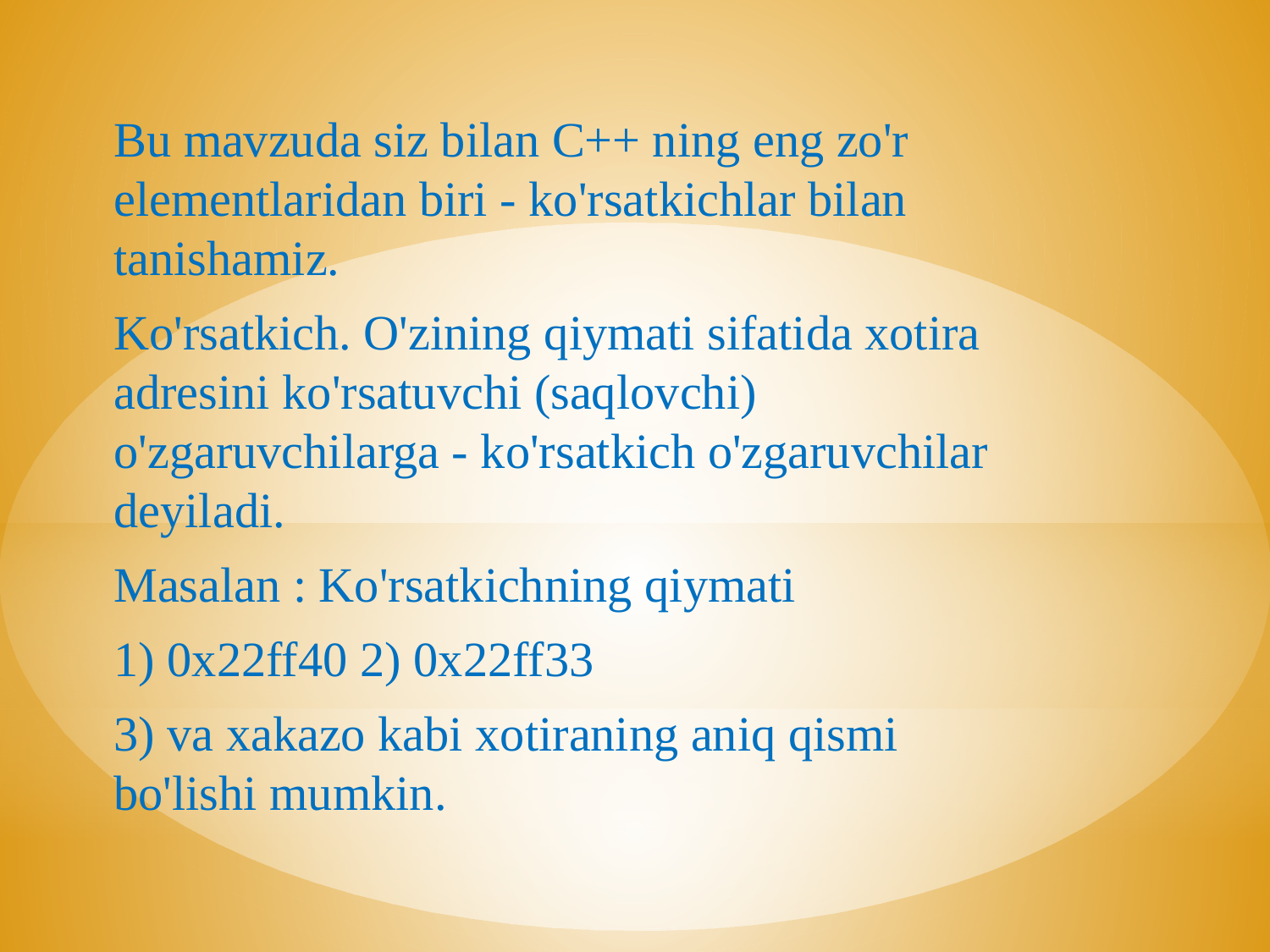

Bu mavzuda siz bilan C++ ning eng zo'r elementlaridan biri - ko'rsatkichlar bilan tanishamiz.
Ko'rsatkich. O'zining qiymati sifatida xotira adresini ko'rsatuvchi (saqlovchi) o'zgaruvchilarga - ko'rsatkich o'zgaruvchilar deyiladi.
Masalan : Ko'rsatkichning qiymati
1) 0x22ff40 2) 0x22ff33
3) va xakazo kabi xotiraning aniq qismi bo'lishi mumkin.